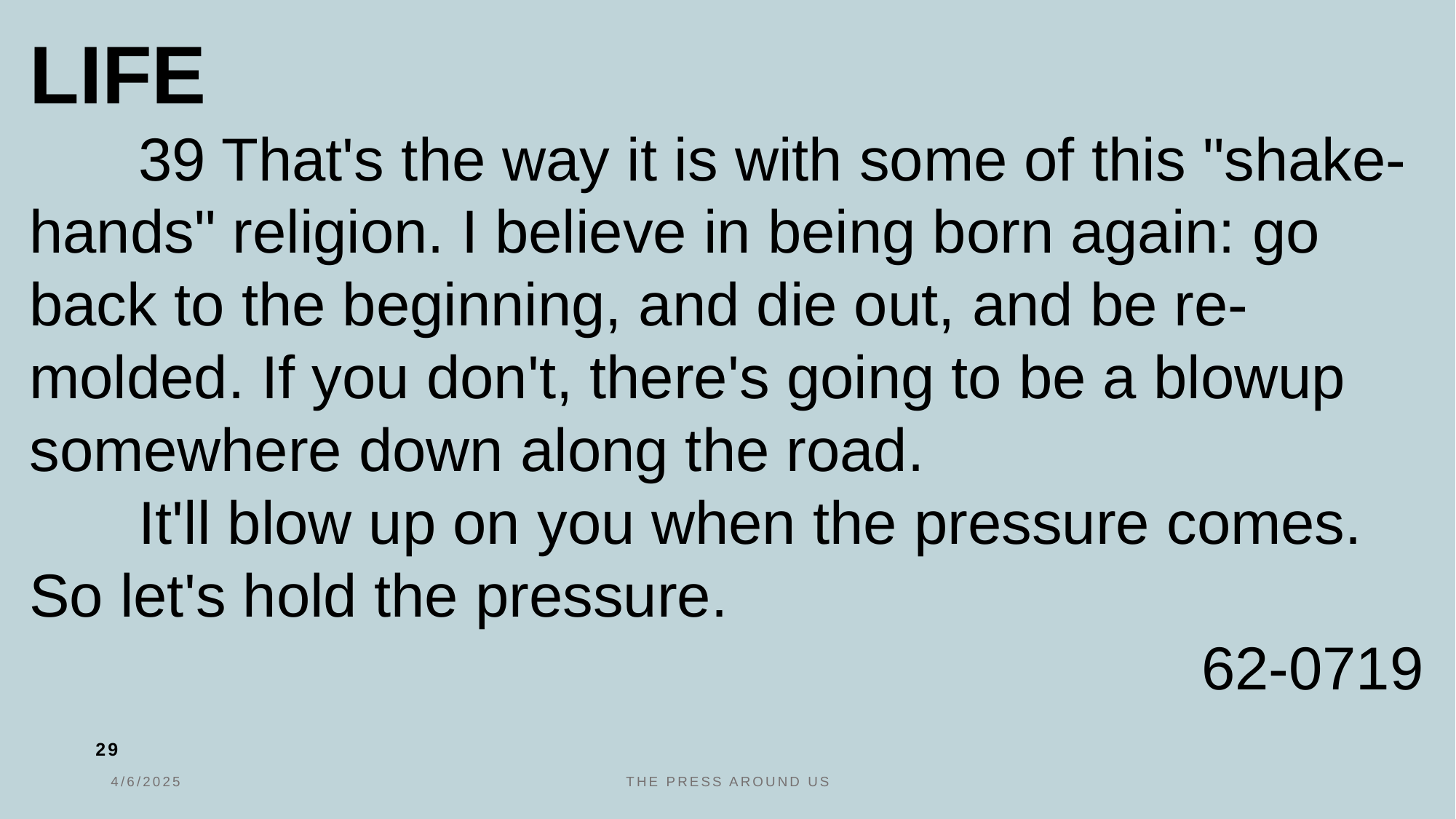

LIFE
	39 That's the way it is with some of this "shake-hands" religion. I believe in being born again: go back to the beginning, and die out, and be re-molded. If you don't, there's going to be a blowup somewhere down along the road.
	It'll blow up on you when the pressure comes. So let's hold the pressure.
62-0719
29
4/6/2025
The Press Around Us